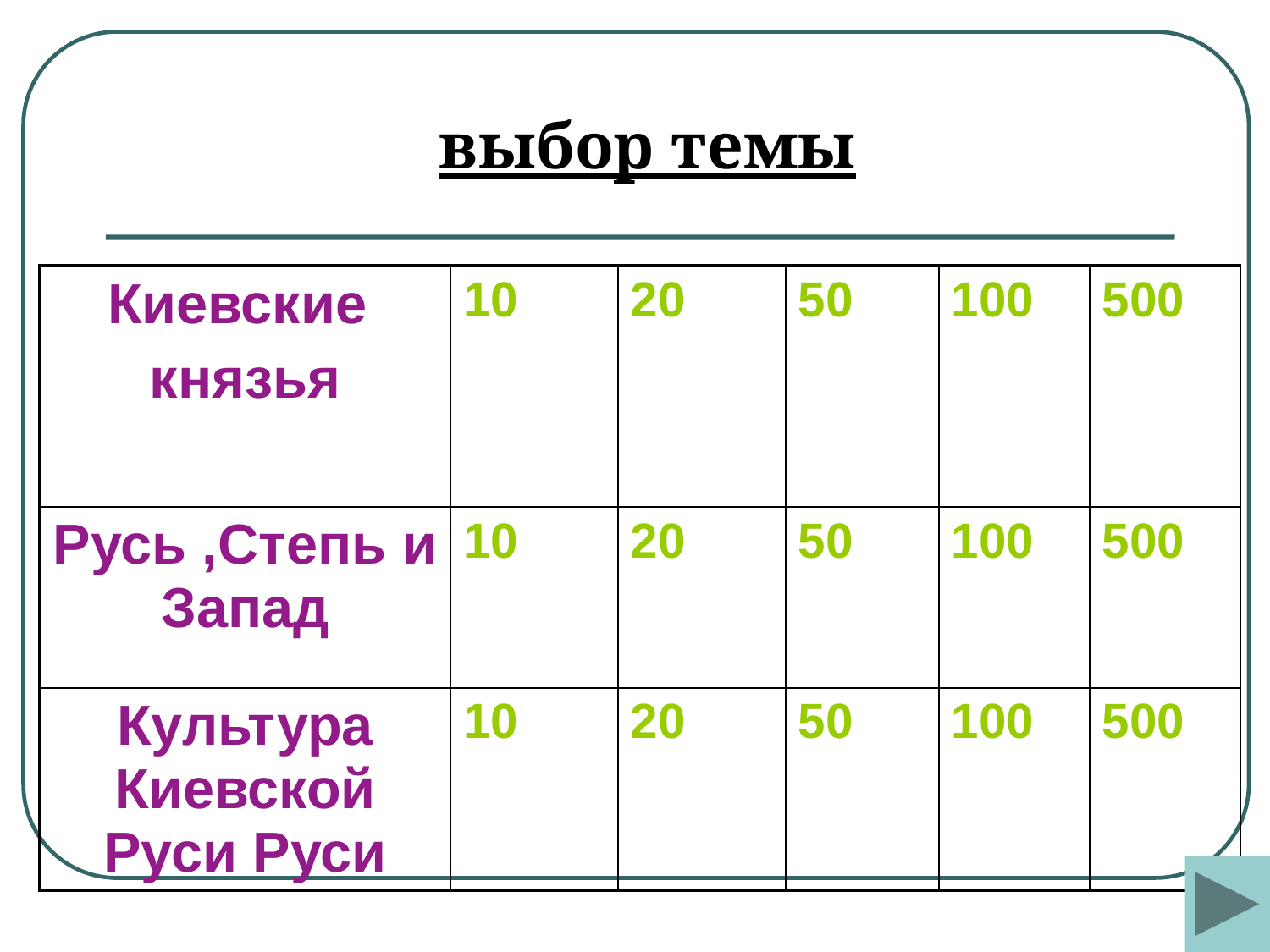

выбор темы
| Киевские князья | 10 | 20 | 50 | 100 | 500 |
| --- | --- | --- | --- | --- | --- |
| Русь ,Степь и Запад | 10 | 20 | 50 | 100 | 500 |
| Культура Киевской Руси Руси | 10 | 20 | 50 | 100 | 500 |